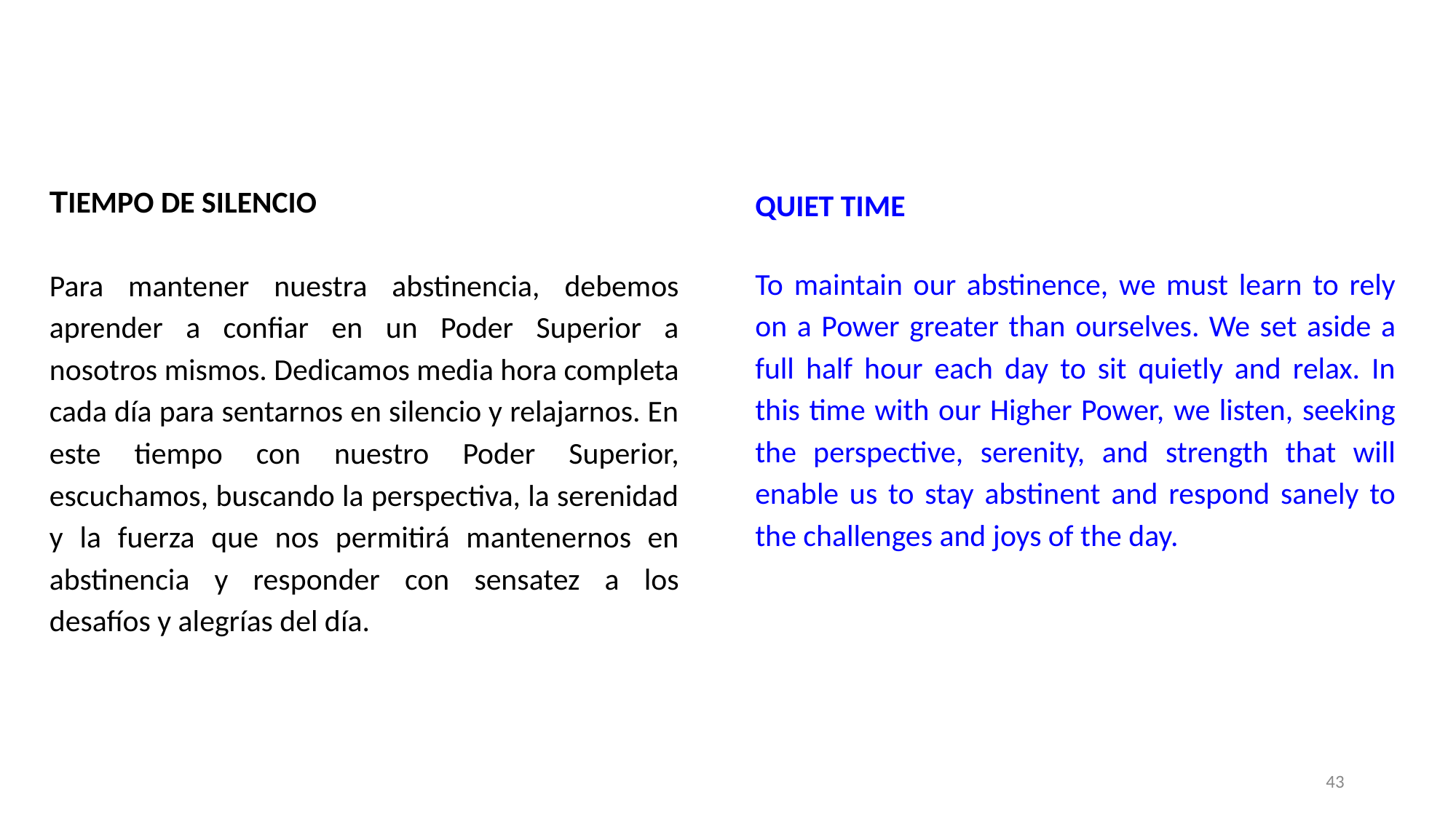

QUIET TIME

To maintain our abstinence, we must learn to rely on a Power greater than ourselves. We set aside a full half hour each day to sit quietly and relax. In this time with our Higher Power, we listen, seeking the perspective, serenity, and strength that will enable us to stay abstinent and respond sanely to the challenges and joys of the day.

TIEMPO DE SILENCIO

Para mantener nuestra abstinencia, debemos aprender a confiar en un Poder Superior a nosotros mismos. Dedicamos media hora completa cada día para sentarnos en silencio y relajarnos. En este tiempo con nuestro Poder Superior, escuchamos, buscando la perspectiva, la serenidad y la fuerza que nos permitirá mantenernos en abstinencia y responder con sensatez a los desafíos y alegrías del día.

43